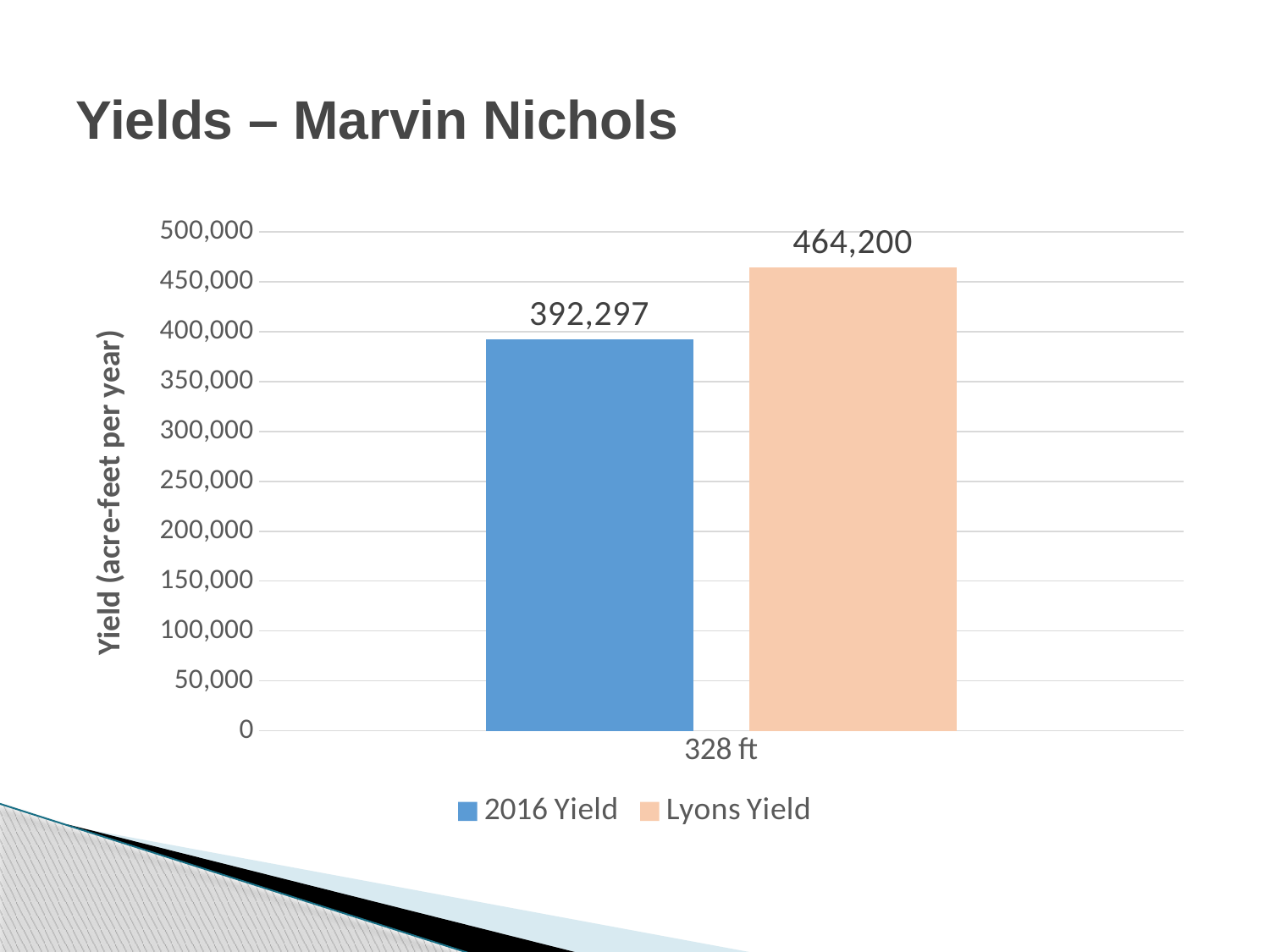

# Yields – Marvin Nichols

### Chart

| Category | 2016 Yield | Lyons Yield |
|---|---|---|
| 328 ft | 392297.0 | 464200.0 |